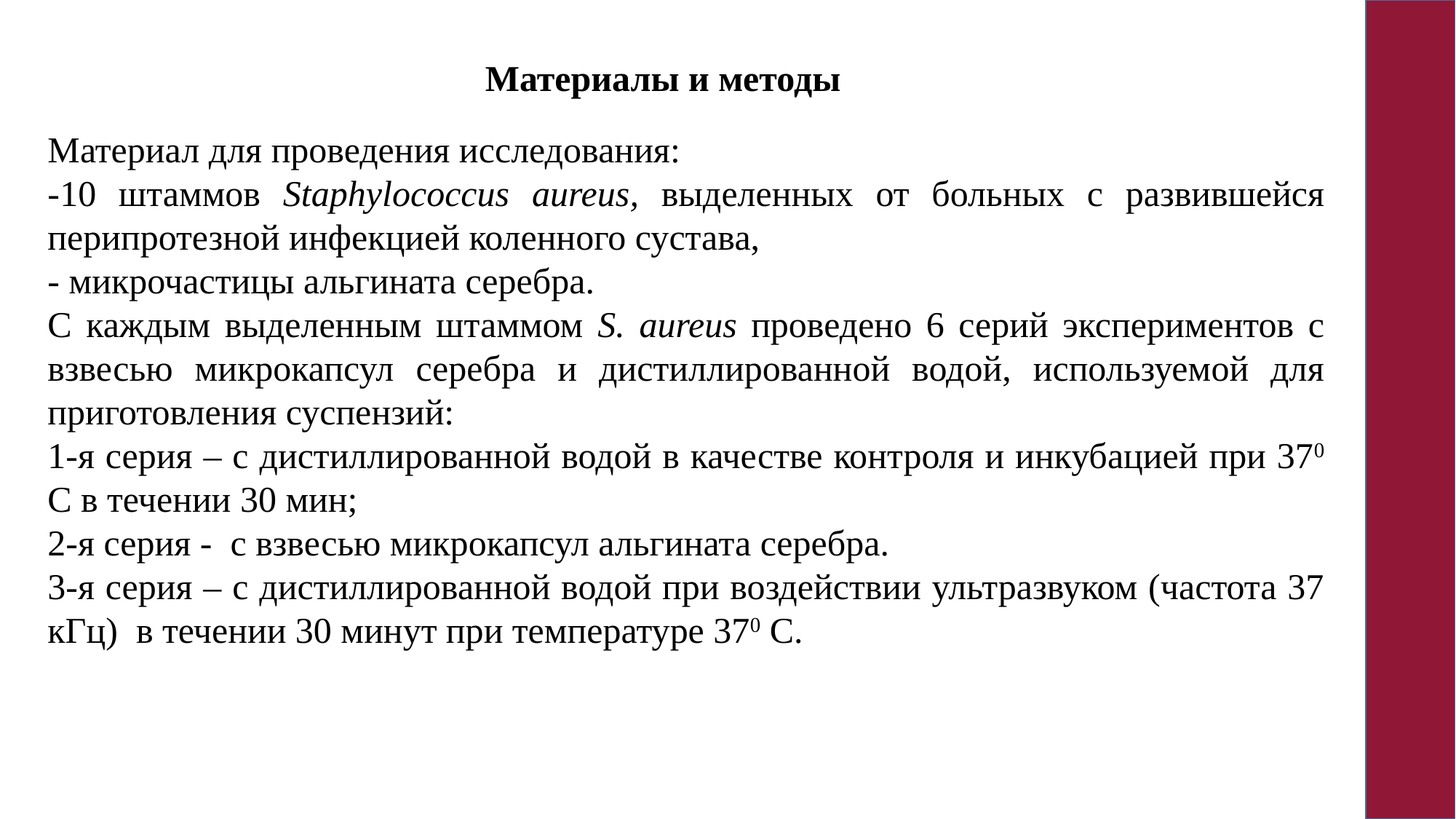

# Материалы и методы

Материал для проведения исследования:
-10 штаммов Staphylococcus aureus, выделенных от больных с развившейся перипротезной инфекцией коленного сустава,
- микрочастицы альгината серебра.
С каждым выделенным штаммом S. aureus проведено 6 серий экспериментов с взвесью микрокапсул серебра и дистиллированной водой, используемой для приготовления суспензий:
1-я серия – с дистиллированной водой в качестве контроля и инкубацией при 370 С в течении 30 мин;
2-я серия -  с взвесью микрокапсул альгината серебра.
3-я серия – с дистиллированной водой при воздействии ультразвуком (частота 37 кГц)  в течении 30 минут при температуре 370 С.